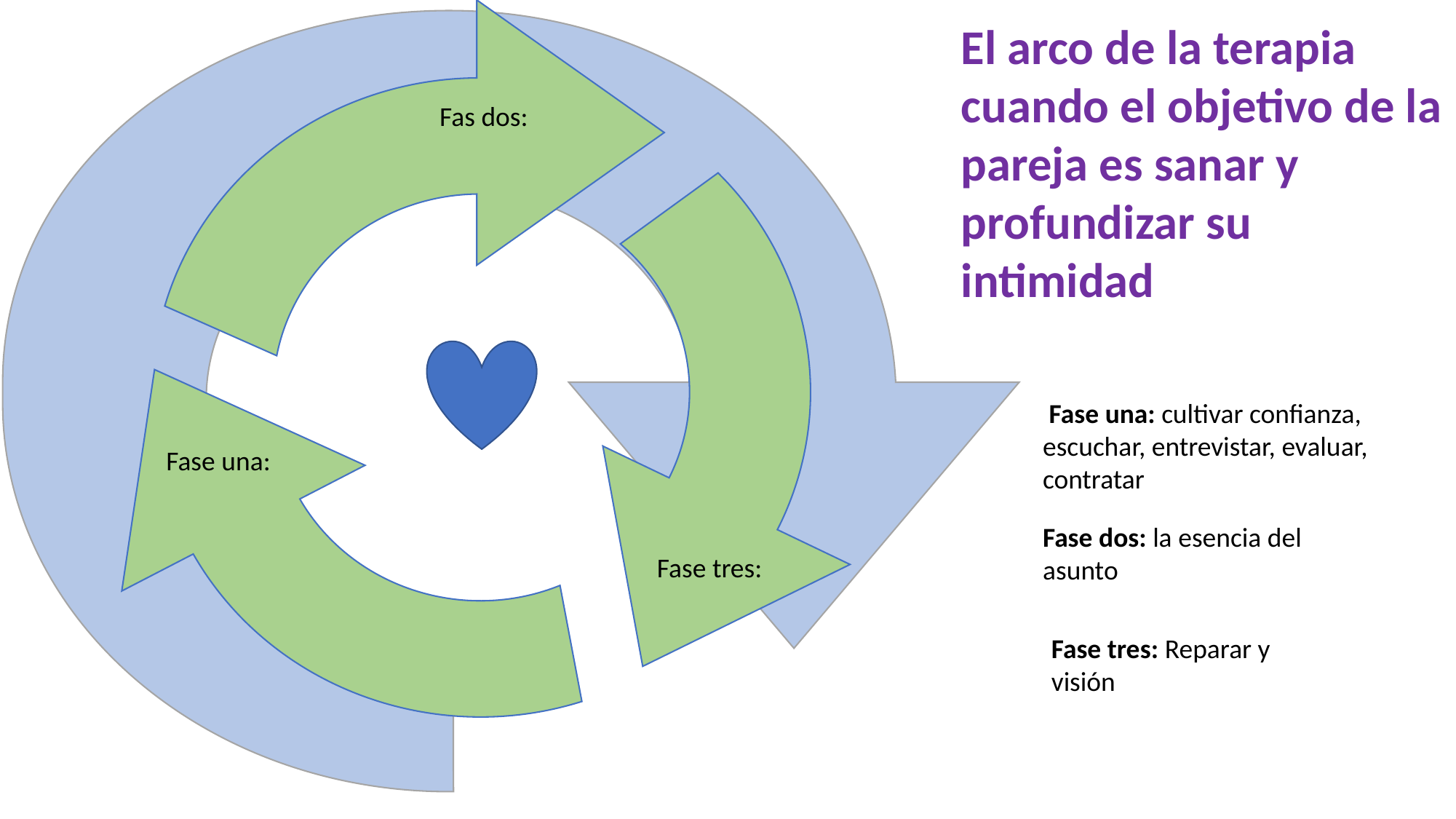

El arco de la terapia cuando el objetivo de la pareja es sanar y profundizar su intimidad
Fas dos:

 Fase una: cultivar confianza, escuchar, entrevistar, evaluar, contratar

Fase una:

Fase dos: la esencia del asunto
Fase tres:
Fase tres: Reparar y visión